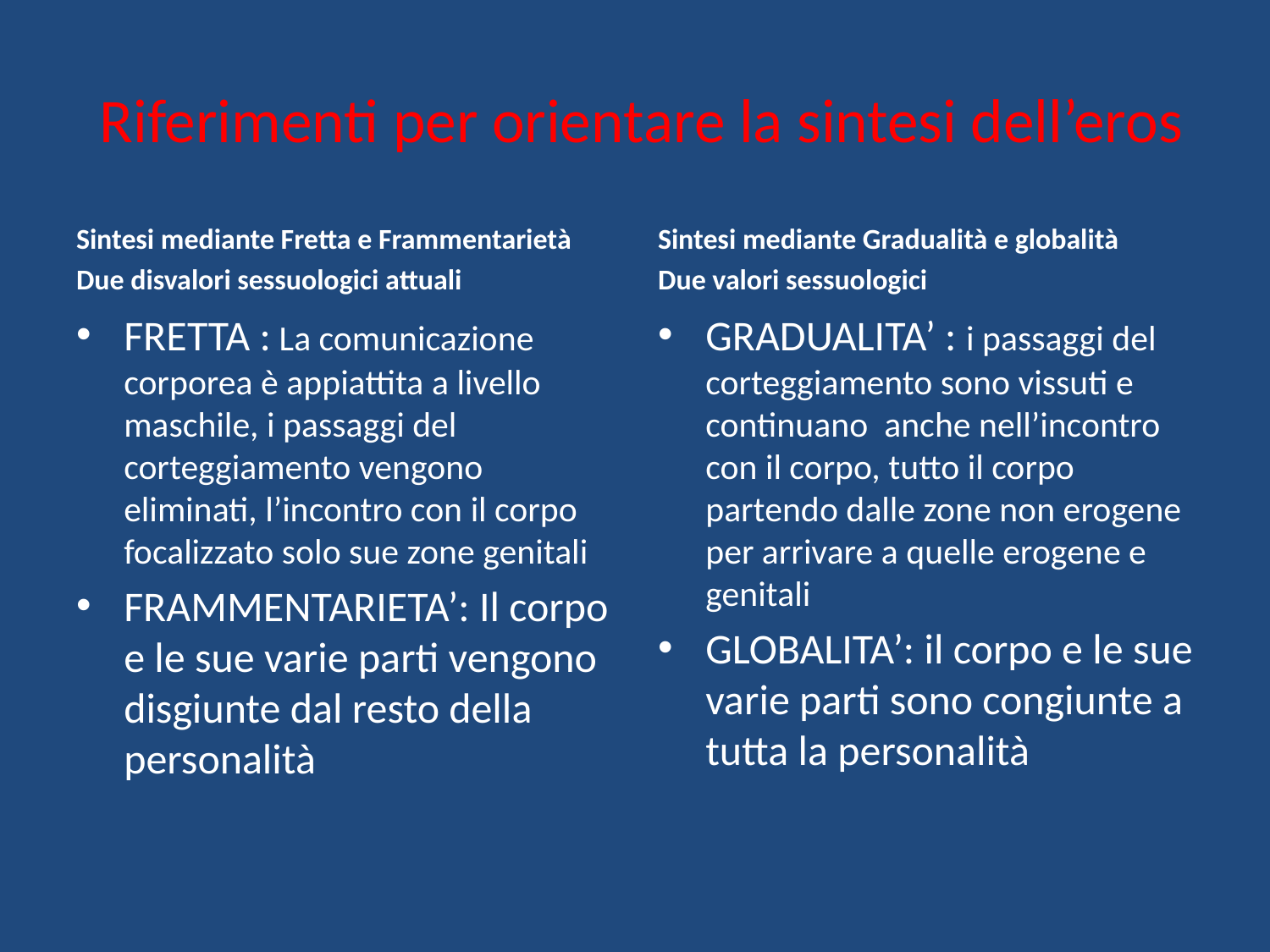

# Riferimenti per orientare la sintesi dell’eros
Sintesi mediante Fretta e Frammentarietà
Due disvalori sessuologici attuali
Sintesi mediante Gradualità e globalità
Due valori sessuologici
FRETTA : La comunicazione corporea è appiattita a livello maschile, i passaggi del corteggiamento vengono eliminati, l’incontro con il corpo focalizzato solo sue zone genitali
FRAMMENTARIETA’: Il corpo e le sue varie parti vengono disgiunte dal resto della personalità
GRADUALITA’ : i passaggi del corteggiamento sono vissuti e continuano  anche nell’incontro con il corpo, tutto il corpo partendo dalle zone non erogene per arrivare a quelle erogene e genitali
GLOBALITA’: il corpo e le sue varie parti sono congiunte a tutta la personalità